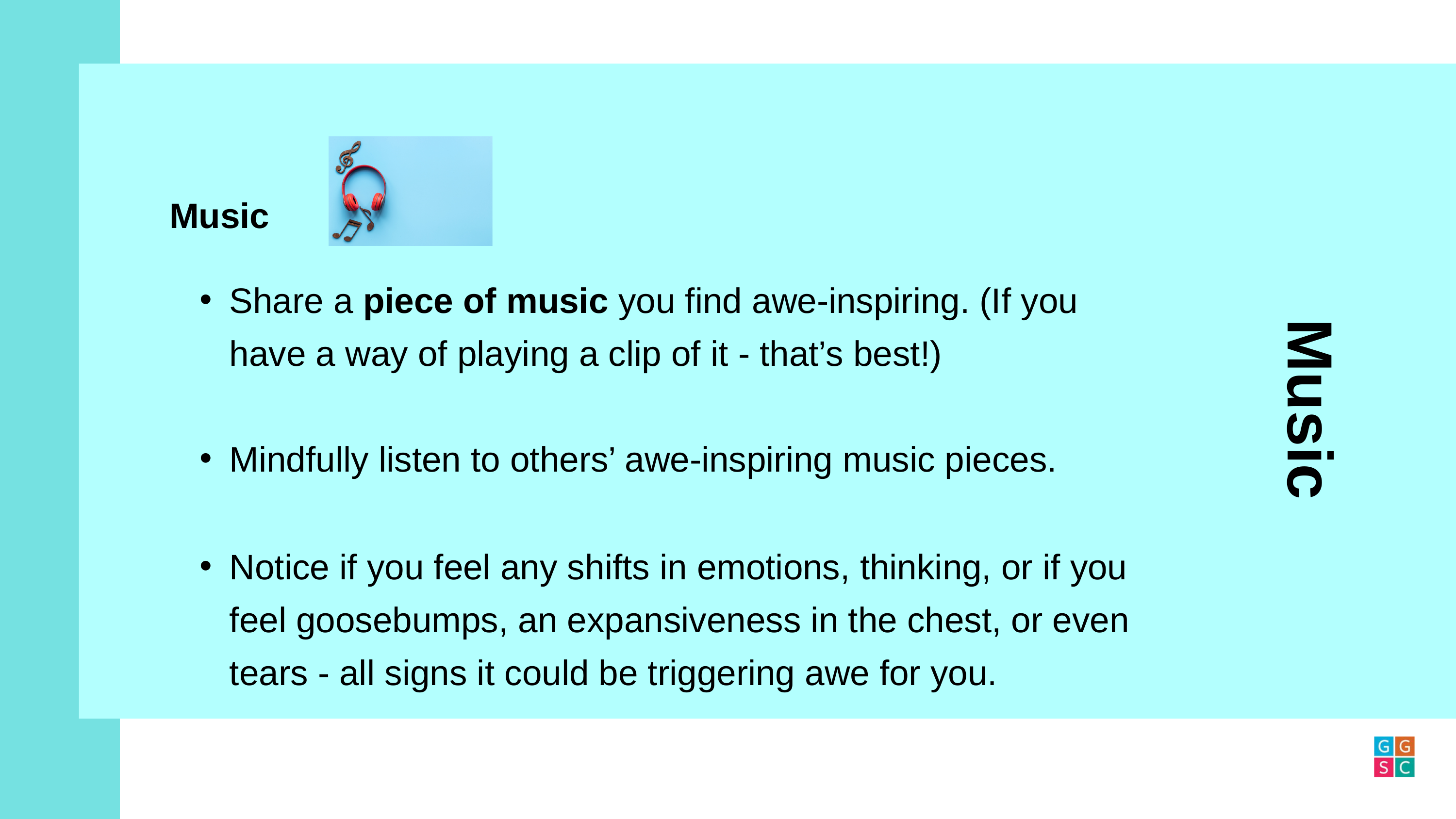

Music
Share a piece of music you find awe-inspiring. (If you have a way of playing a clip of it - that’s best!)

Mindfully listen to others’ awe-inspiring music pieces.

Notice if you feel any shifts in emotions, thinking, or if you feel goosebumps, an expansiveness in the chest, or even tears - all signs it could be triggering awe for you.
Music